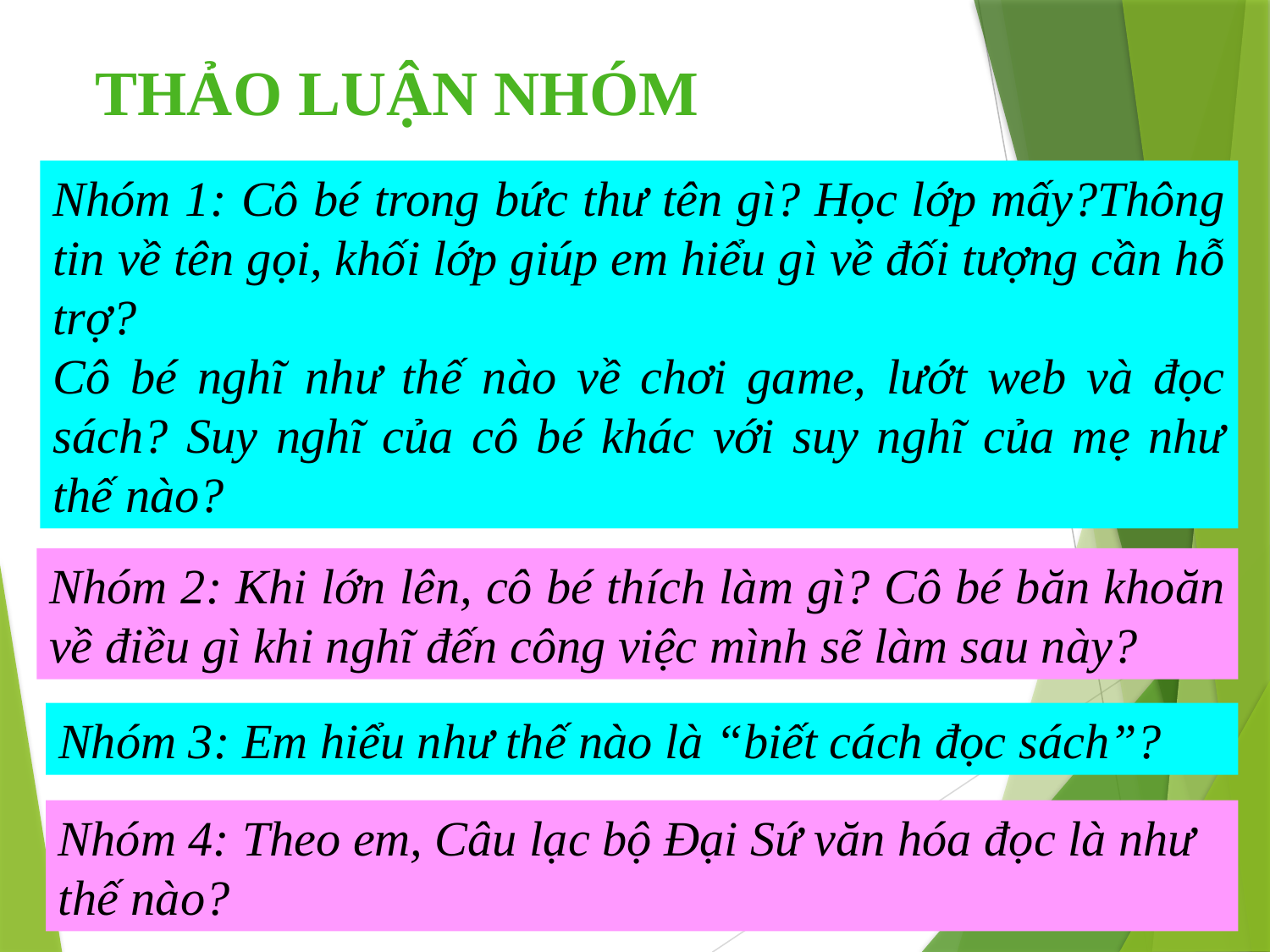

THẢO LUẬN NHÓM
Nhóm 1: Cô bé trong bức thư tên gì? Học lớp mấy?Thông tin về tên gọi, khối lớp giúp em hiểu gì về đối tượng cần hỗ trợ?
Cô bé nghĩ như thế nào về chơi game, lướt web và đọc sách? Suy nghĩ của cô bé khác với suy nghĩ của mẹ như thế nào?
Nhóm 2: Khi lớn lên, cô bé thích làm gì? Cô bé băn khoăn về điều gì khi nghĩ đến công việc mình sẽ làm sau này?
Nhóm 3: Em hiểu như thế nào là “biết cách đọc sách”?
Nhóm 4: Theo em, Câu lạc bộ Đại Sứ văn hóa đọc là như thế nào?